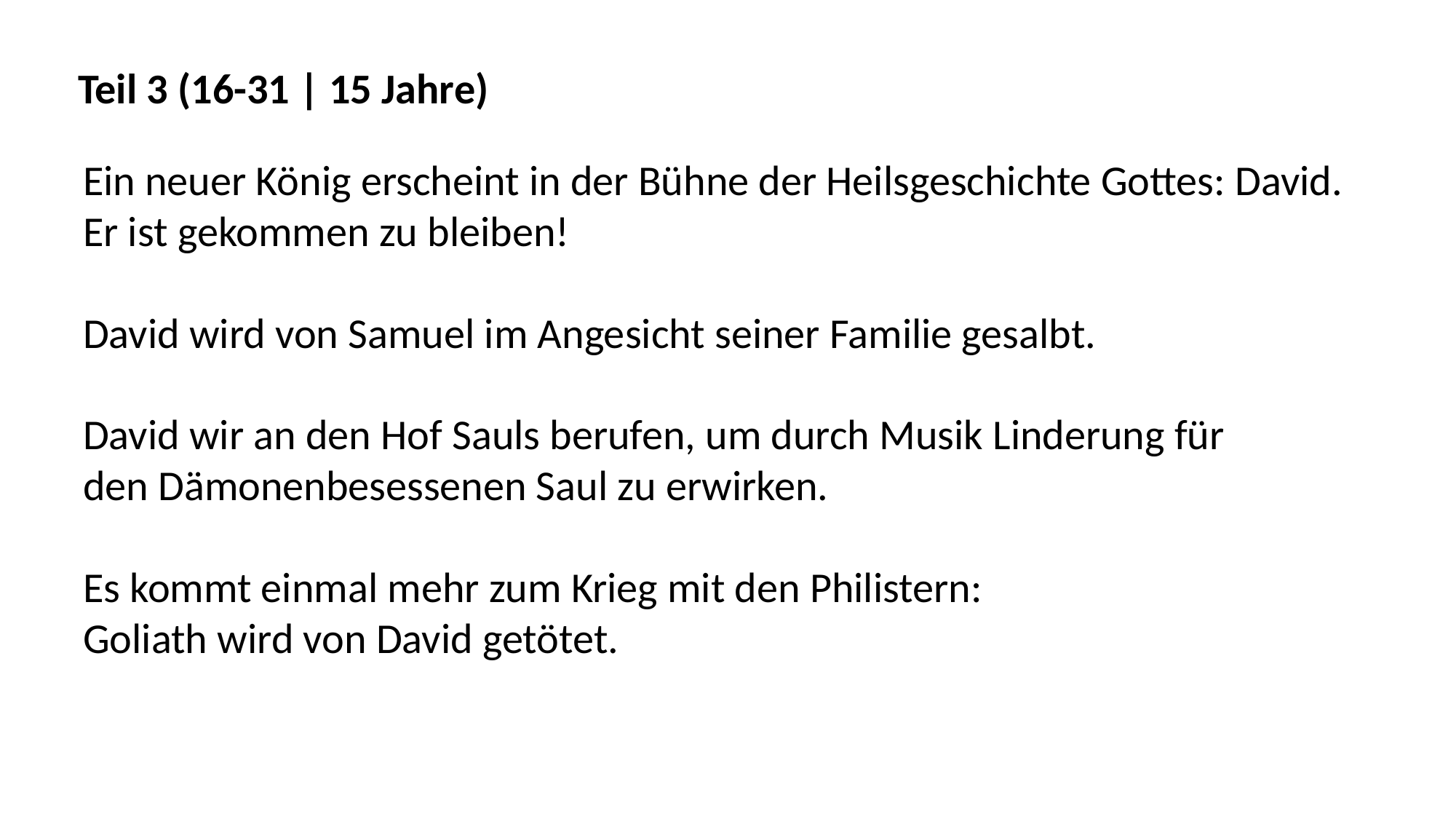

Teil 3 (16-31 | 15 Jahre)
Ein neuer König erscheint in der Bühne der Heilsgeschichte Gottes: David.
Er ist gekommen zu bleiben!

David wird von Samuel im Angesicht seiner Familie gesalbt.

David wir an den Hof Sauls berufen, um durch Musik Linderung für
den Dämonenbesessenen Saul zu erwirken.

Es kommt einmal mehr zum Krieg mit den Philistern:
Goliath wird von David getötet.